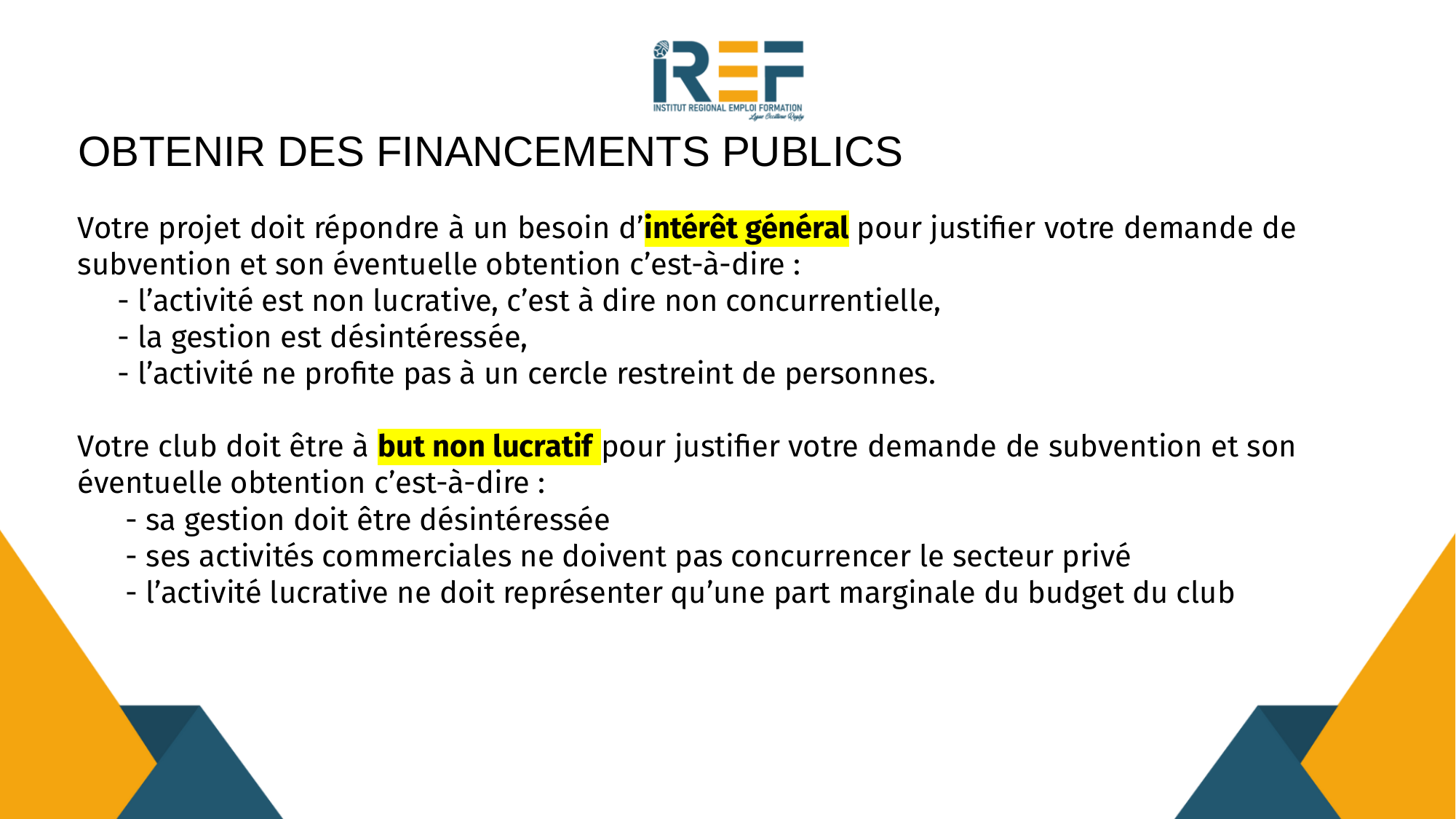

# OBTENIR DES FINANCEMENTS PUBLICS
Votre projet doit répondre à un besoin d’intérêt général pour justifier votre demande de subvention et son éventuelle obtention c’est-à-dire :
     - l’activité est non lucrative, c’est à dire non concurrentielle,
     - la gestion est désintéressée,
     - l’activité ne profite pas à un cercle restreint de personnes.

Votre club doit être à but non lucratif pour justifier votre demande de subvention et son éventuelle obtention c’est-à-dire :
      - sa gestion doit être désintéressée
      - ses activités commerciales ne doivent pas concurrencer le secteur privé
      - l’activité lucrative ne doit représenter qu’une part marginale du budget du club